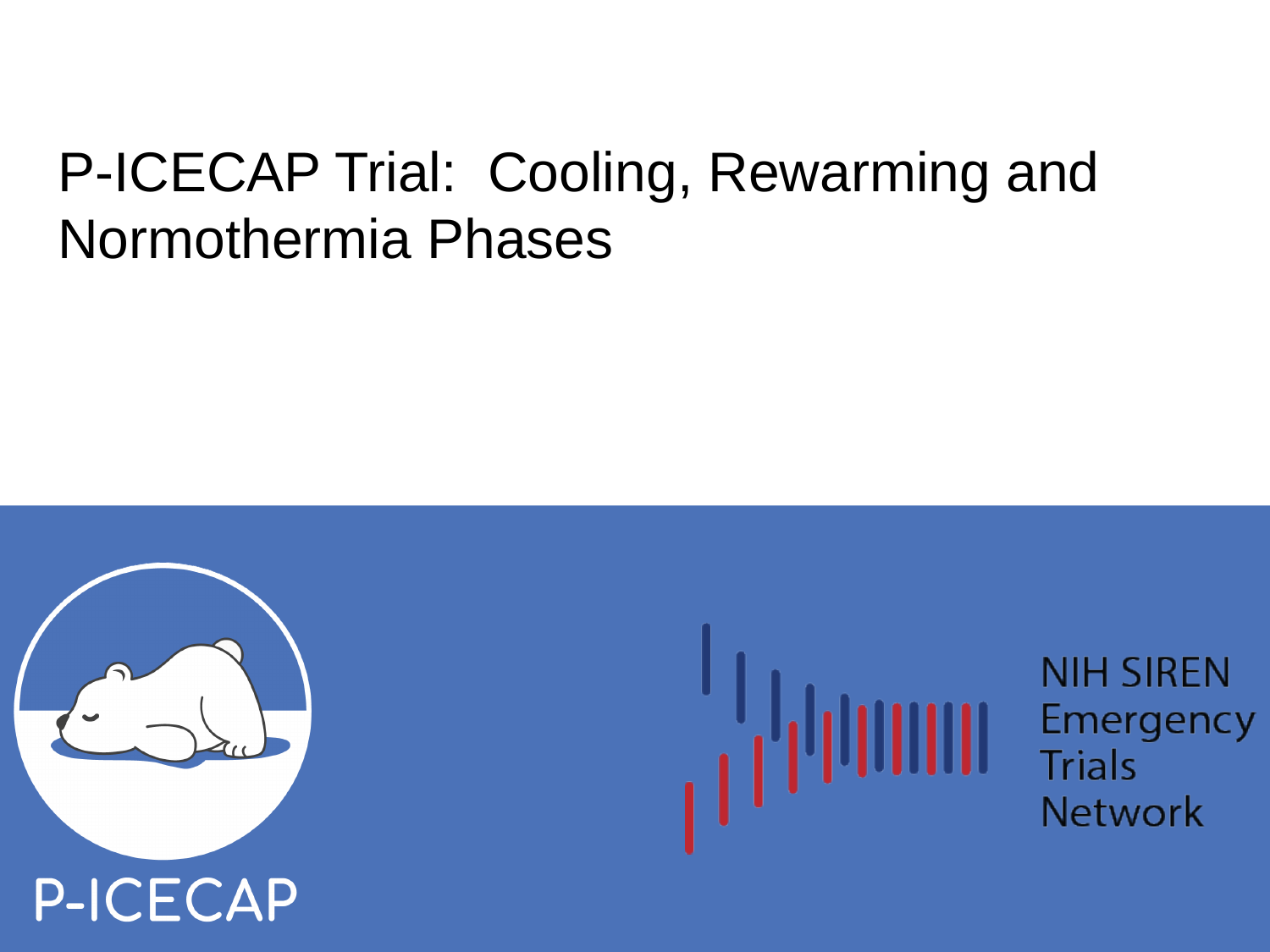

# P-ICECAP Trial:  Cooling, Rewarming and Normothermia Phases